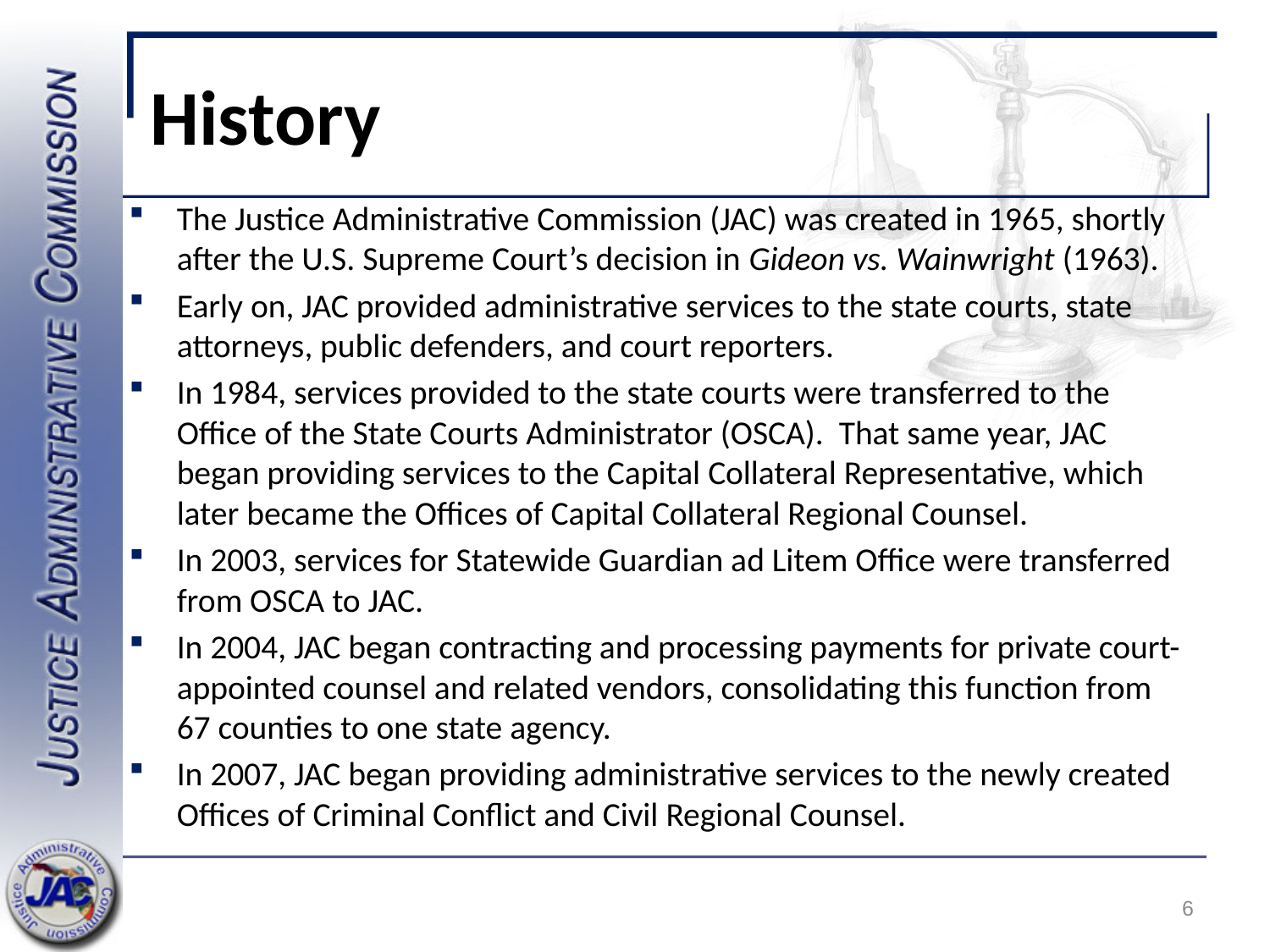

# History
The Justice Administrative Commission (JAC) was created in 1965, shortly after the U.S. Supreme Court’s decision in Gideon vs. Wainwright (1963).
Early on, JAC provided administrative services to the state courts, state attorneys, public defenders, and court reporters.
In 1984, services provided to the state courts were transferred to the Office of the State Courts Administrator (OSCA).  That same year, JAC began providing services to the Capital Collateral Representative, which later became the Offices of Capital Collateral Regional Counsel.
In 2003, services for Statewide Guardian ad Litem Office were transferred from OSCA to JAC.
In 2004, JAC began contracting and processing payments for private court-appointed counsel and related vendors, consolidating this function from 67 counties to one state agency.
In 2007, JAC began providing administrative services to the newly created Offices of Criminal Conflict and Civil Regional Counsel.
6